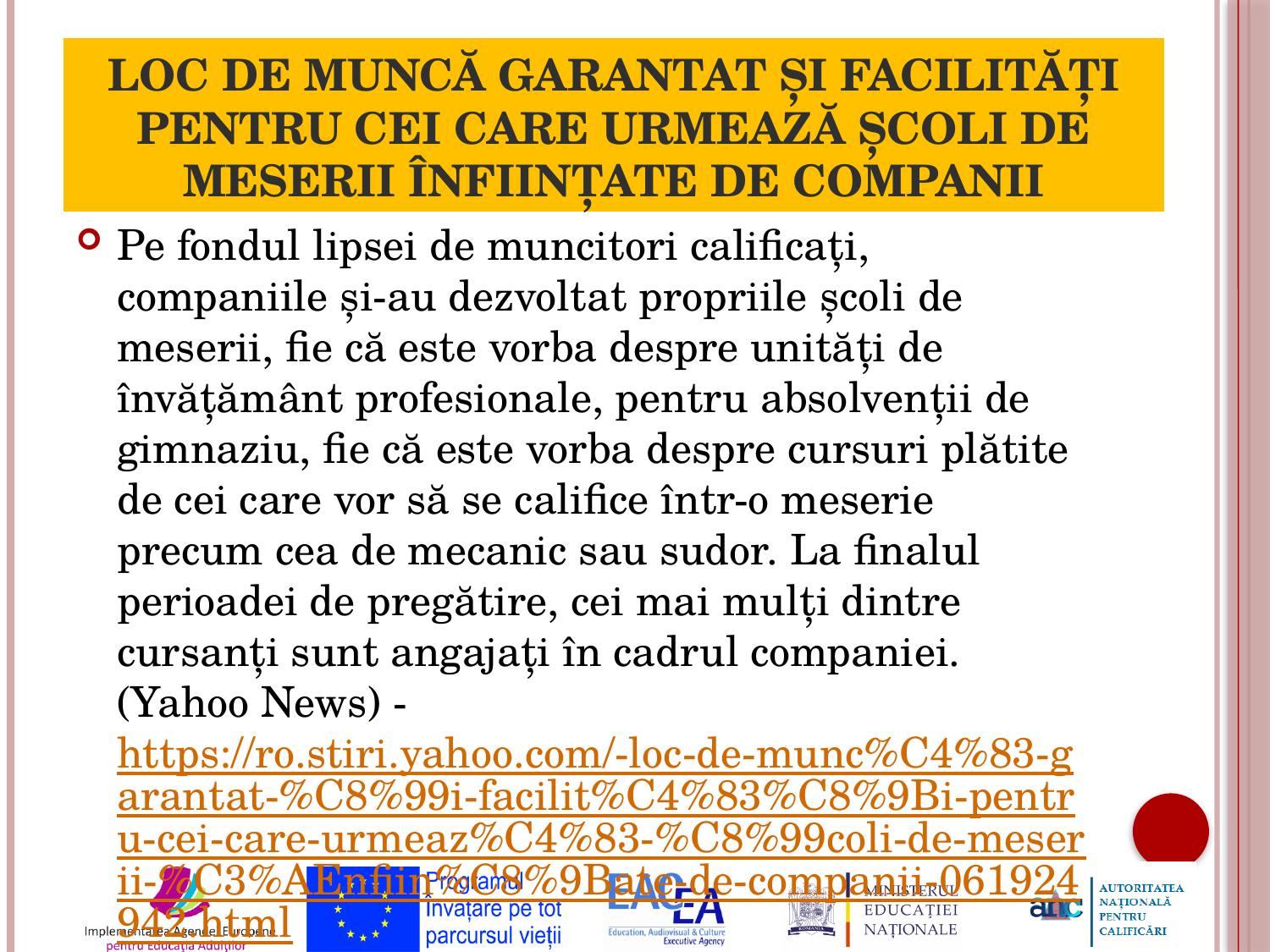

# Loc de muncă garantat și facilități pentru cei care urmează școli de meserii înființate de companii
Pe fondul lipsei de muncitori calificați, companiile și-au dezvoltat propriile școli de meserii, fie că este vorba despre unități de învățământ profesionale, pentru absolvenții de gimnaziu, fie că este vorba despre cursuri plătite de cei care vor să se califice într-o meserie precum cea de mecanic sau sudor. La finalul perioadei de pregătire, cei mai mulți dintre cursanți sunt angajați în cadrul companiei. (Yahoo News) -https://ro.stiri.yahoo.com/-loc-de-munc%C4%83-garantat-%C8%99i-facilit%C4%83%C8%9Bi-pentru-cei-care-urmeaz%C4%83-%C8%99coli-de-meserii-%C3%AEnfiin%C8%9Bate-de-companii-061924942.html